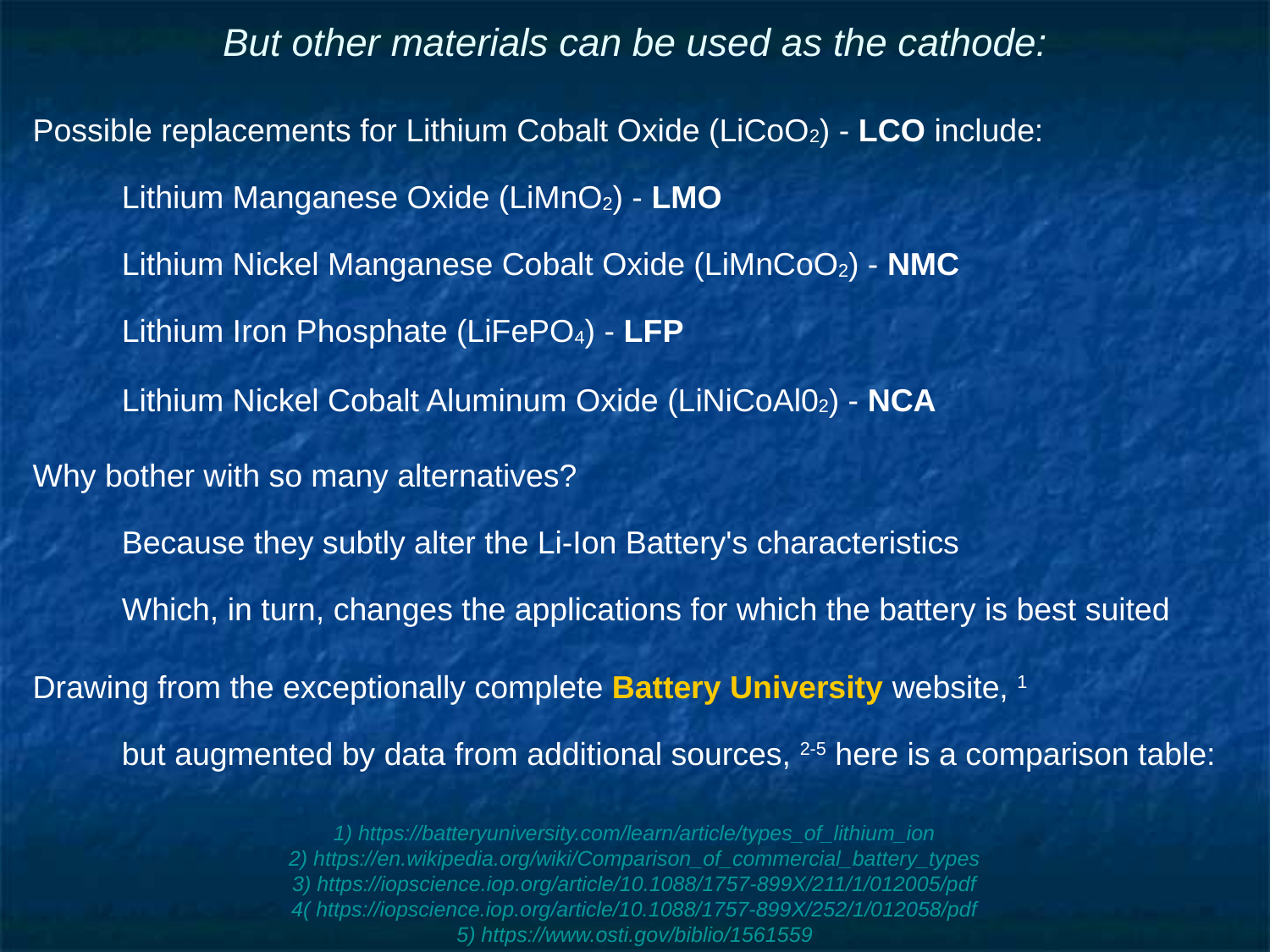

# But other materials can be used as the cathode:
Possible replacements for Lithium Cobalt Oxide (LiCoO2) - LCO include:

Lithium Manganese Oxide (LiMnO2) - LMO

Lithium Nickel Manganese Cobalt Oxide (LiMnCoO2) - NMC

Lithium Iron Phosphate (LiFePO4) - LFP

Lithium Nickel Cobalt Aluminum Oxide (LiNiCoAl02) - NCA

Why bother with so many alternatives?

Because they subtly alter the Li-Ion Battery's characteristics

Which, in turn, changes the applications for which the battery is best suited

Drawing from the exceptionally complete Battery University website, 1

but augmented by data from additional sources, 2-5 here is a comparison table:
1) https://batteryuniversity.com/learn/article/types_of_lithium_ion
2) https://en.wikipedia.org/wiki/Comparison_of_commercial_battery_types
3) https://iopscience.iop.org/article/10.1088/1757-899X/211/1/012005/pdf
4( https://iopscience.iop.org/article/10.1088/1757-899X/252/1/012058/pdf
5) https://www.osti.gov/biblio/1561559